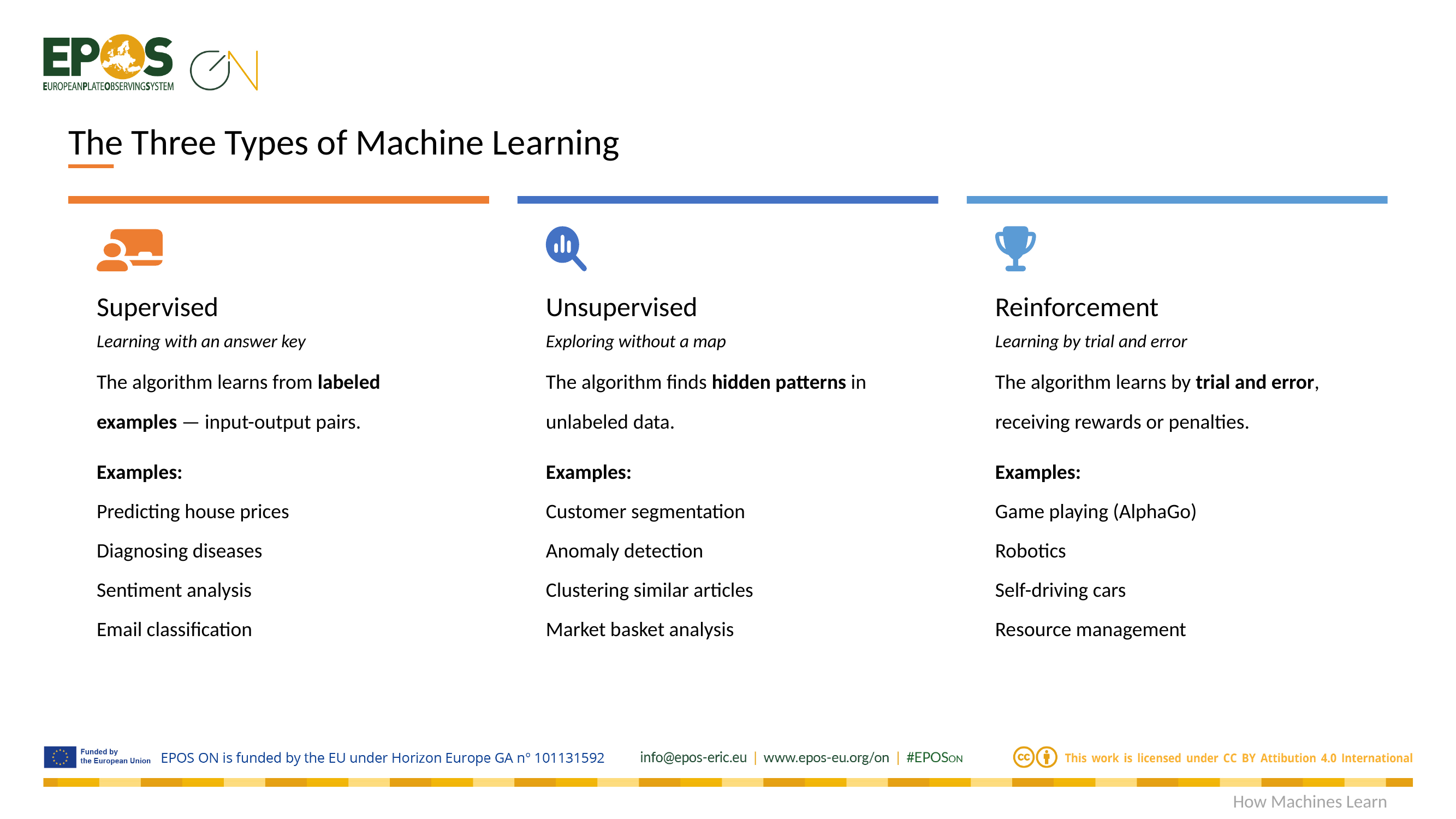

The Three Types of Machine Learning

Supervised
Unsupervised
Reinforcement
Learning with an answer key
Exploring without a map
Learning by trial and error
The algorithm learns from labeled examples — input-output pairs.
Examples:
Predicting house prices
Diagnosing diseases
Sentiment analysis
Email classification
The algorithm finds hidden patterns in unlabeled data.
Examples:
Customer segmentation
Anomaly detection
Clustering similar articles
Market basket analysis
The algorithm learns by trial and error, receiving rewards or penalties.
Examples:
Game playing (AlphaGo)
Robotics
Self-driving cars
Resource management
How Machines Learn